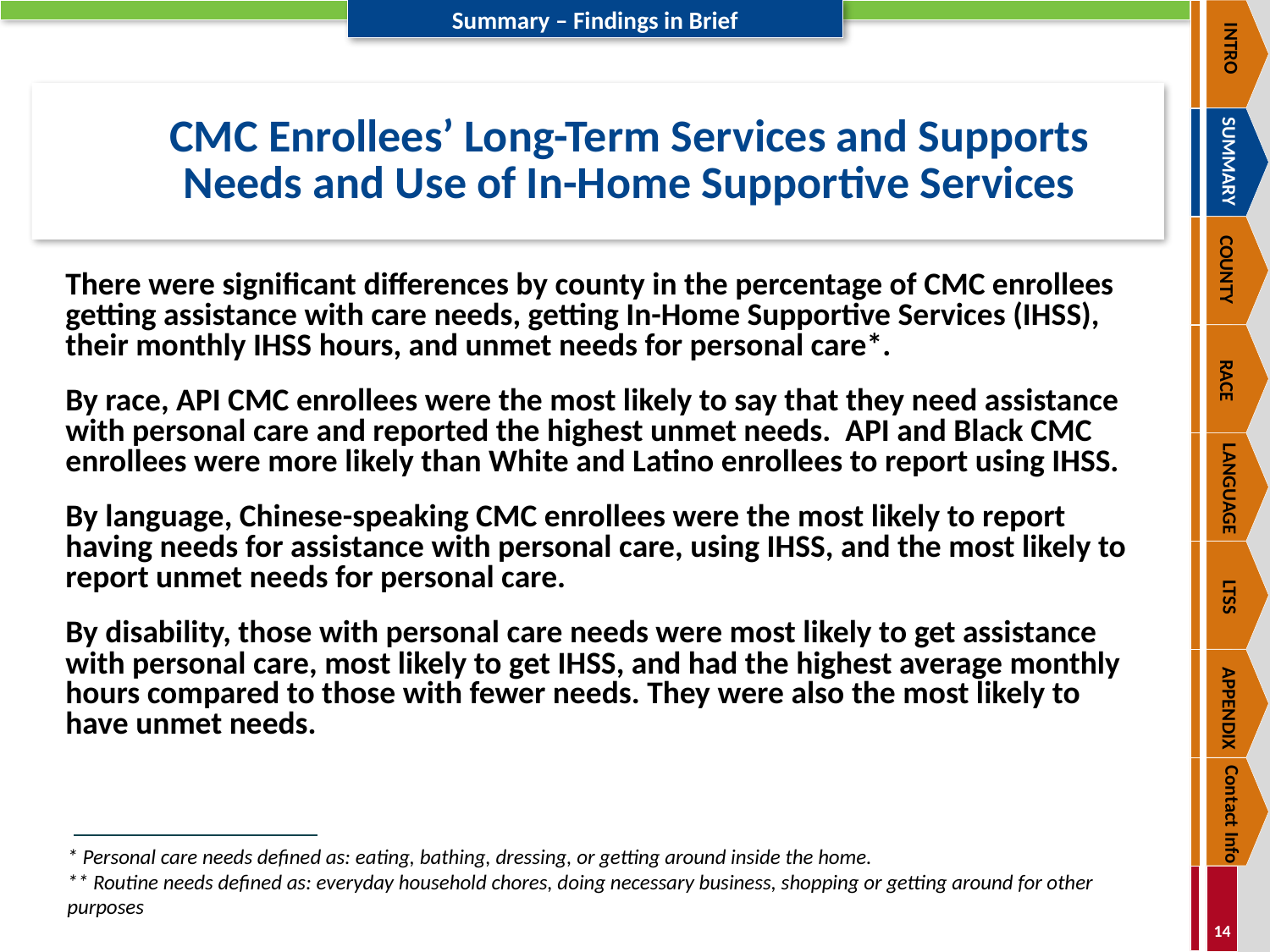

INTRO
SUMMARY
COUNTY
RACE
LANGUAGE
LTSS
APPENDIX
Contact Info
# CMC Enrollees’ Long-Term Services and Supports Needs and Use of In-Home Supportive Services
There were significant differences by county in the percentage of CMC enrollees getting assistance with care needs, getting In-Home Supportive Services (IHSS), their monthly IHSS hours, and unmet needs for personal care*.
By race, API CMC enrollees were the most likely to say that they need assistance with personal care and reported the highest unmet needs.  API and Black CMC enrollees were more likely than White and Latino enrollees to report using IHSS.
By language, Chinese-speaking CMC enrollees were the most likely to report having needs for assistance with personal care, using IHSS, and the most likely to report unmet needs for personal care.
By disability, those with personal care needs were most likely to get assistance with personal care, most likely to get IHSS, and had the highest average monthly hours compared to those with fewer needs. They were also the most likely to have unmet needs.

* Personal care needs defined as: eating, bathing, dressing, or getting around inside the home.
** Routine needs defined as: everyday household chores, doing necessary business, shopping or getting around for other purposes